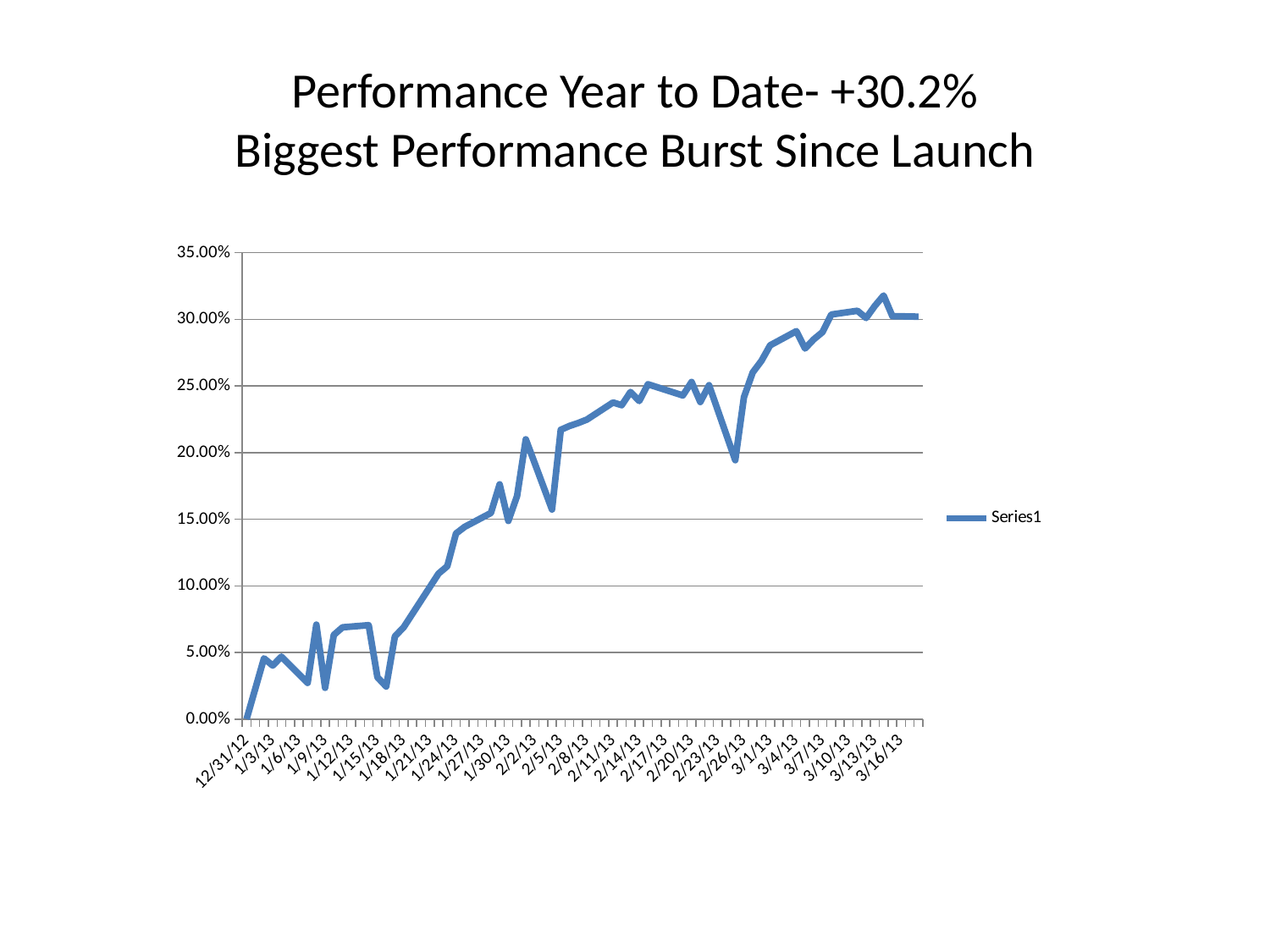

# Performance Year to Date- +30.2% Biggest Performance Burst Since Launch

### Chart

| Category |  |
|---|---|
| 41274.0 | 0.0 |
| 41276.0 | 0.0456 |
| 41277.0 | 0.0402 |
| 41278.0 | 0.0469 |
| 41281.0 | 0.0272 |
| 41282.0 | 0.0709 |
| 41283.0 | 0.0235 |
| 41284.0 | 0.0632 |
| 41285.0 | 0.0688999999999999 |
| 41288.0 | 0.0705 |
| 41289.0 | 0.0314 |
| 41290.0 | 0.0245 |
| 41291.0 | 0.0621 |
| 41292.0 | 0.0688999999999999 |
| 41296.0 | 0.1092 |
| 41297.0 | 0.1147 |
| 41298.0 | 0.1393 |
| 41299.0 | 0.1443 |
| 41302.0 | 0.1547 |
| 41303.0 | 0.1762 |
| 41304.0 | 0.1487 |
| 41305.0 | 0.1675 |
| 41306.0 | 0.21 |
| 41309.0 | 0.1573 |
| 41310.0 | 0.2171 |
| 41311.0 | 0.22 |
| 41312.0 | 0.2222 |
| 41313.0 | 0.2248 |
| 41316.0 | 0.2376 |
| 41317.0 | 0.2356 |
| 41318.0 | 0.2455 |
| 41319.0 | 0.2387 |
| 41320.0 | 0.2513 |
| 41324.0 | 0.2429 |
| 41325.0 | 0.253 |
| 41326.0 | 0.238 |
| 41327.0 | 0.2506 |
| 41330.0 | 0.1943 |
| 41331.0 | 0.2416 |
| 41332.0 | 0.2601 |
| 41333.0 | 0.2688 |
| 41334.0 | 0.2805 |
| 41337.0 | 0.2911 |
| 41338.0 | 0.2781 |
| 41339.0 | 0.285 |
| 41340.0 | 0.2904 |
| 41341.0 | 0.3036 |
| 41344.0 | 0.3064 |
| 41345.0 | 0.301 |
| 41346.0 | 0.3101 |
| 41347.0 | 0.3179 |
| 41348.0 | 0.3024 |
| 41351.0 | 0.302 |